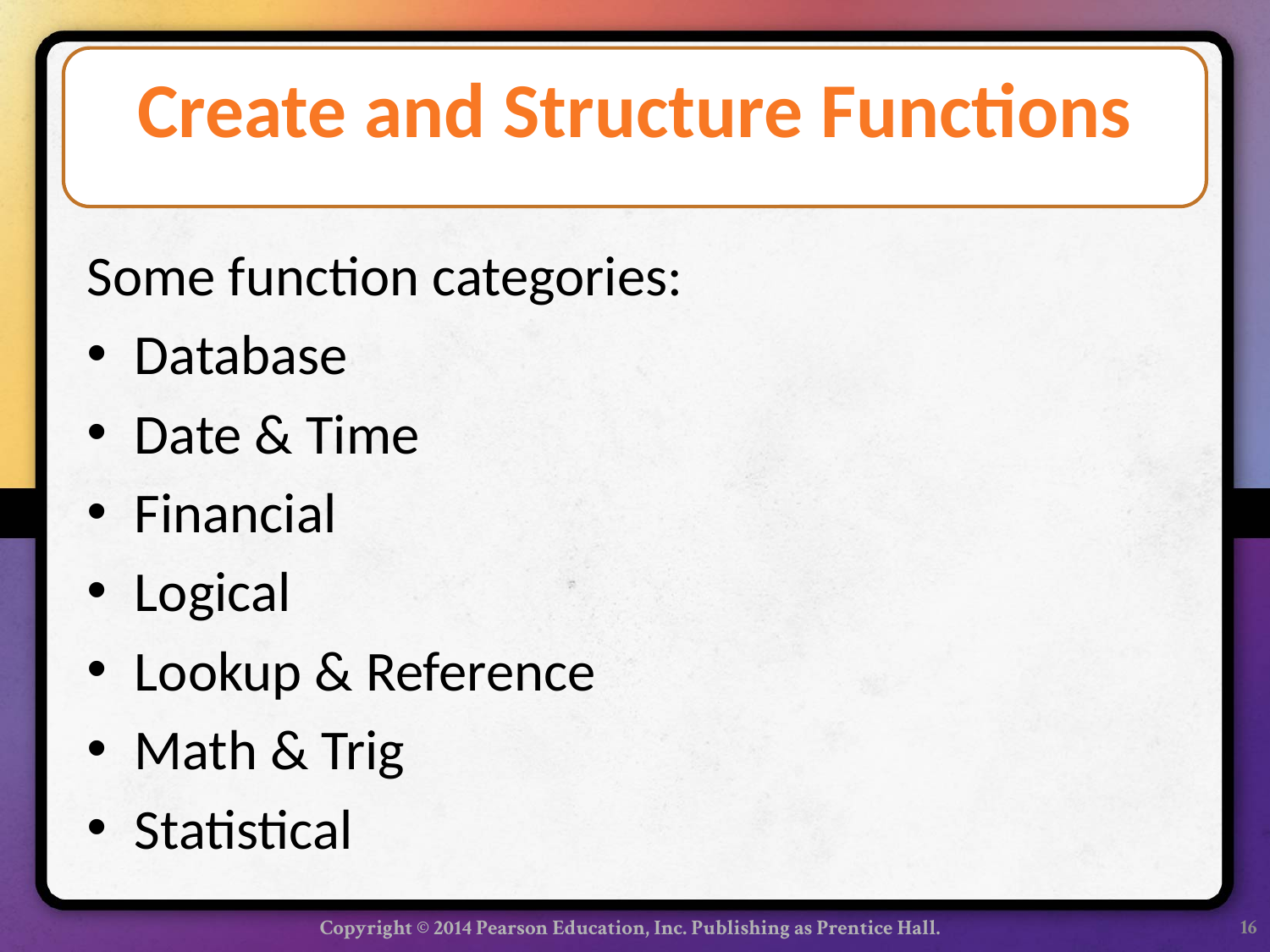

# Create and Structure Functions
Some function categories:
Database
Date & Time
Financial
Logical
Lookup & Reference
Math & Trig
Statistical
Copyright © 2014 Pearson Education, Inc. Publishing as Prentice Hall.
16